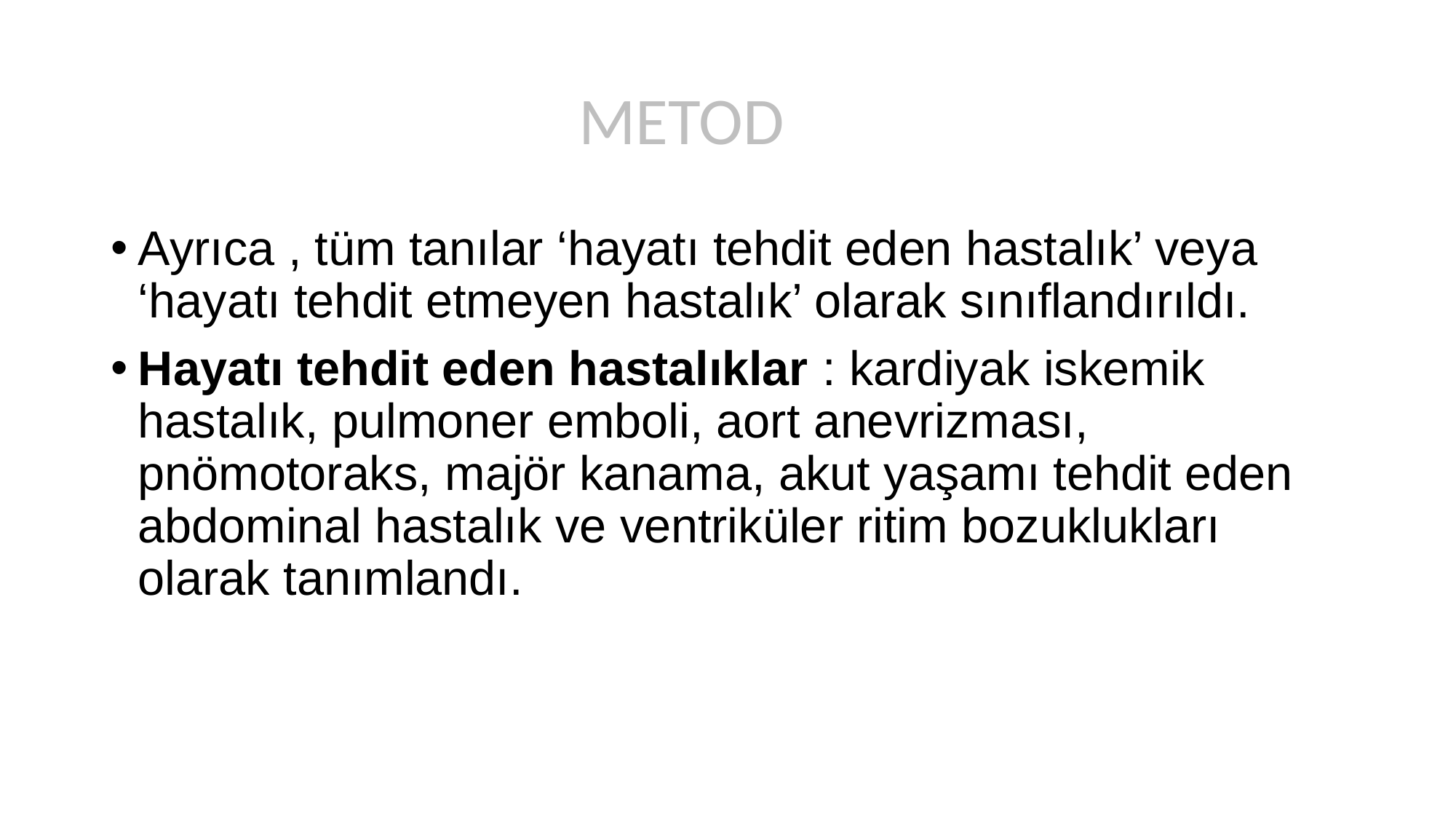

# METOD
Ayrıca , tüm tanılar ‘hayatı tehdit eden hastalık’ veya ‘hayatı tehdit etmeyen hastalık’ olarak sınıflandırıldı.
Hayatı tehdit eden hastalıklar : kardiyak iskemik hastalık, pulmoner emboli, aort anevrizması, pnömotoraks, majör kanama, akut yaşamı tehdit eden abdominal hastalık ve ventriküler ritim bozuklukları olarak tanımlandı.